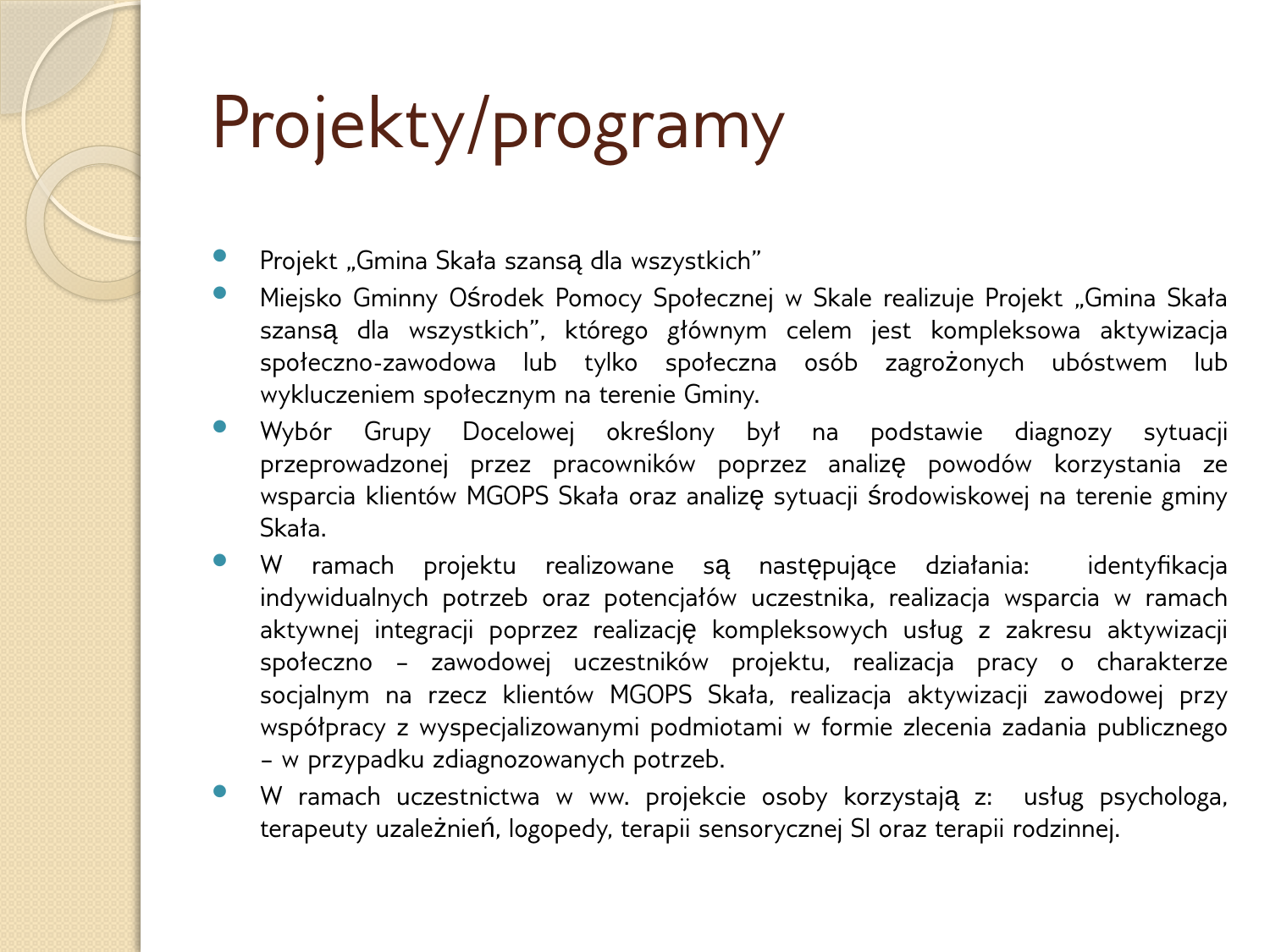

# Projekty/programy

Projekt „Gmina Skała szansą dla wszystkich”
Miejsko Gminny Ośrodek Pomocy Społecznej w Skale realizuje Projekt „Gmina Skała szansą dla wszystkich”, którego głównym celem jest kompleksowa aktywizacja społeczno-zawodowa lub tylko społeczna osób zagrożonych ubóstwem lub wykluczeniem społecznym na terenie Gminy.
Wybór Grupy Docelowej określony był na podstawie diagnozy sytuacji przeprowadzonej przez pracowników poprzez analizę powodów korzystania ze wsparcia klientów MGOPS Skała oraz analizę sytuacji środowiskowej na terenie gminy Skała.
W ramach projektu realizowane są następujące działania:  identyfikacja indywidualnych potrzeb oraz potencjałów uczestnika, realizacja wsparcia w ramach aktywnej integracji poprzez realizację kompleksowych usług z zakresu aktywizacji społeczno – zawodowej uczestników projektu, realizacja pracy o charakterze socjalnym na rzecz klientów MGOPS Skała, realizacja aktywizacji zawodowej przy współpracy z wyspecjalizowanymi podmiotami w formie zlecenia zadania publicznego – w przypadku zdiagnozowanych potrzeb.
W ramach uczestnictwa w ww. projekcie osoby korzystają z:  usług psychologa, terapeuty uzależnień, logopedy, terapii sensorycznej SI oraz terapii rodzinnej.